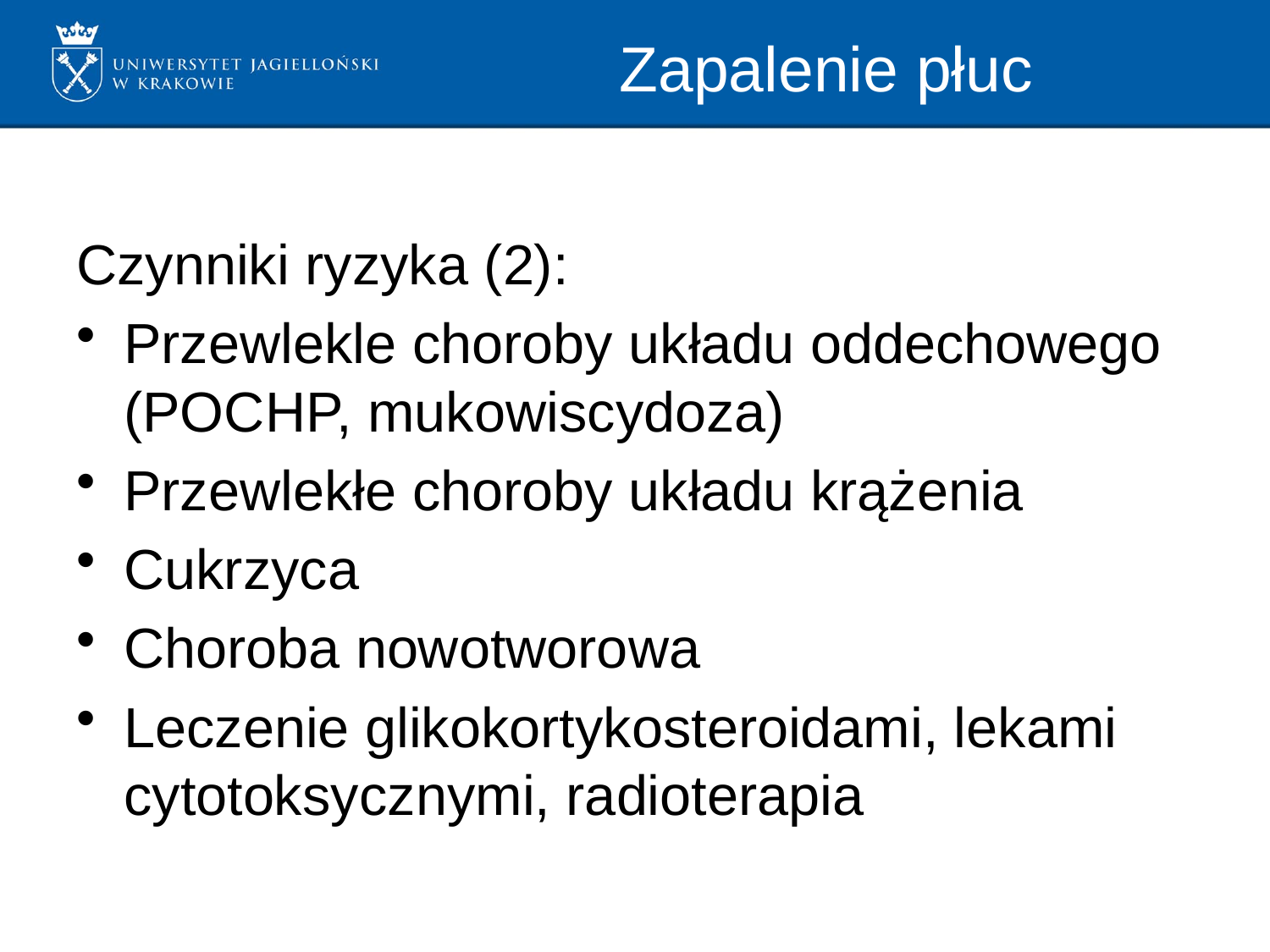

# Zapalenie płuc
Czynniki ryzyka (2):
Przewlekle choroby układu oddechowego (POCHP, mukowiscydoza)
Przewlekłe choroby układu krążenia
Cukrzyca
Choroba nowotworowa
Leczenie glikokortykosteroidami, lekami cytotoksycznymi, radioterapia